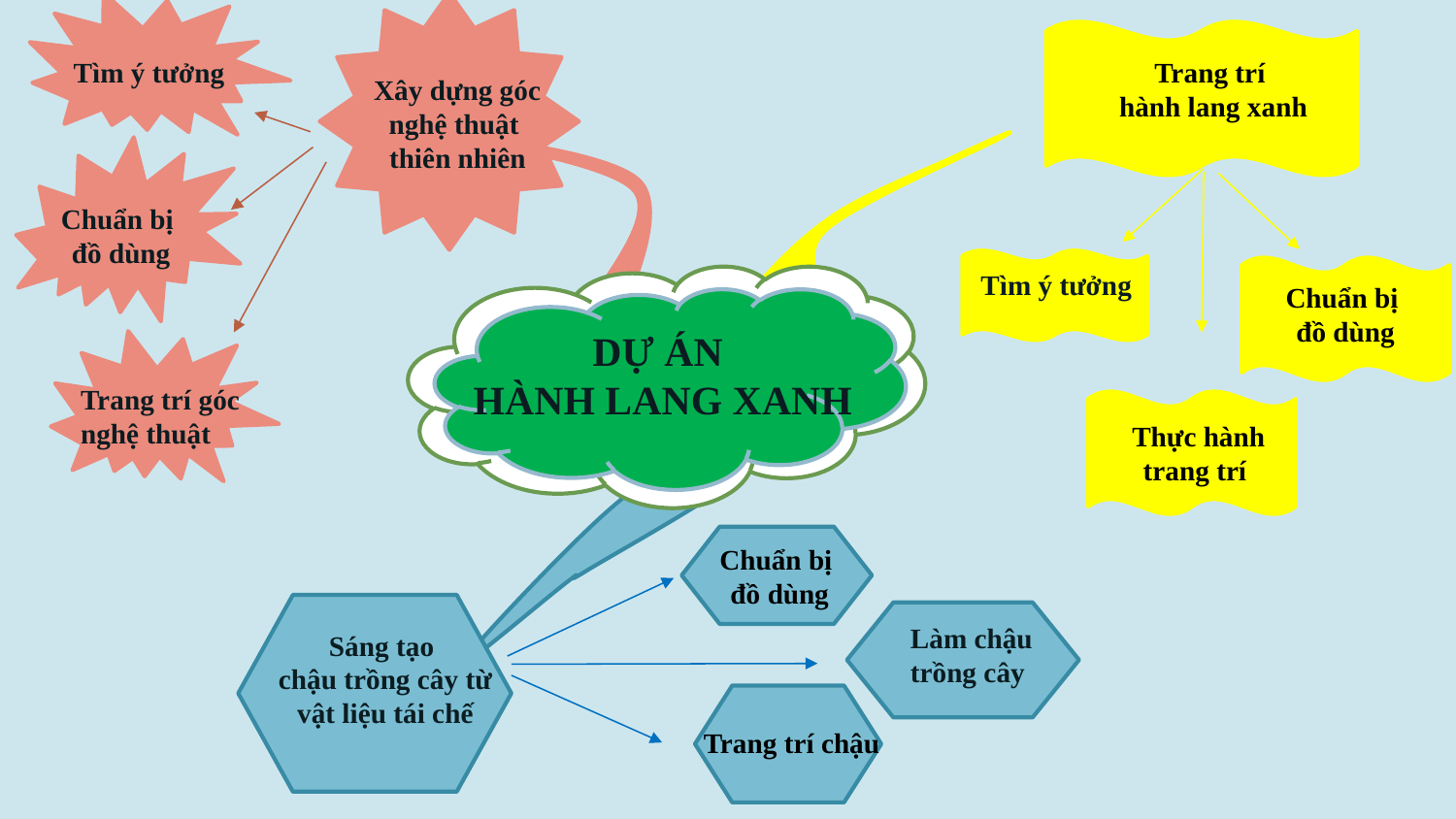

Tìm ý tưởng

Xây dựng góc nghệ thuật
thiên nhiên

Trang trí
hành lang xanh

Chuẩn bị
 đồ dùng

Tìm ý tưởng

Chuẩn bị
đồ dùng

DỰ ÁN
HÀNH LANG XANH

Trang trí góc nghệ thuật

 Thực hành
trang trí

Chuẩn bị
đồ dùng

Sáng tạo
chậu trồng cây từ
vật liệu tái chế

Làm chậu
trồng cây

 Trang trí chậu